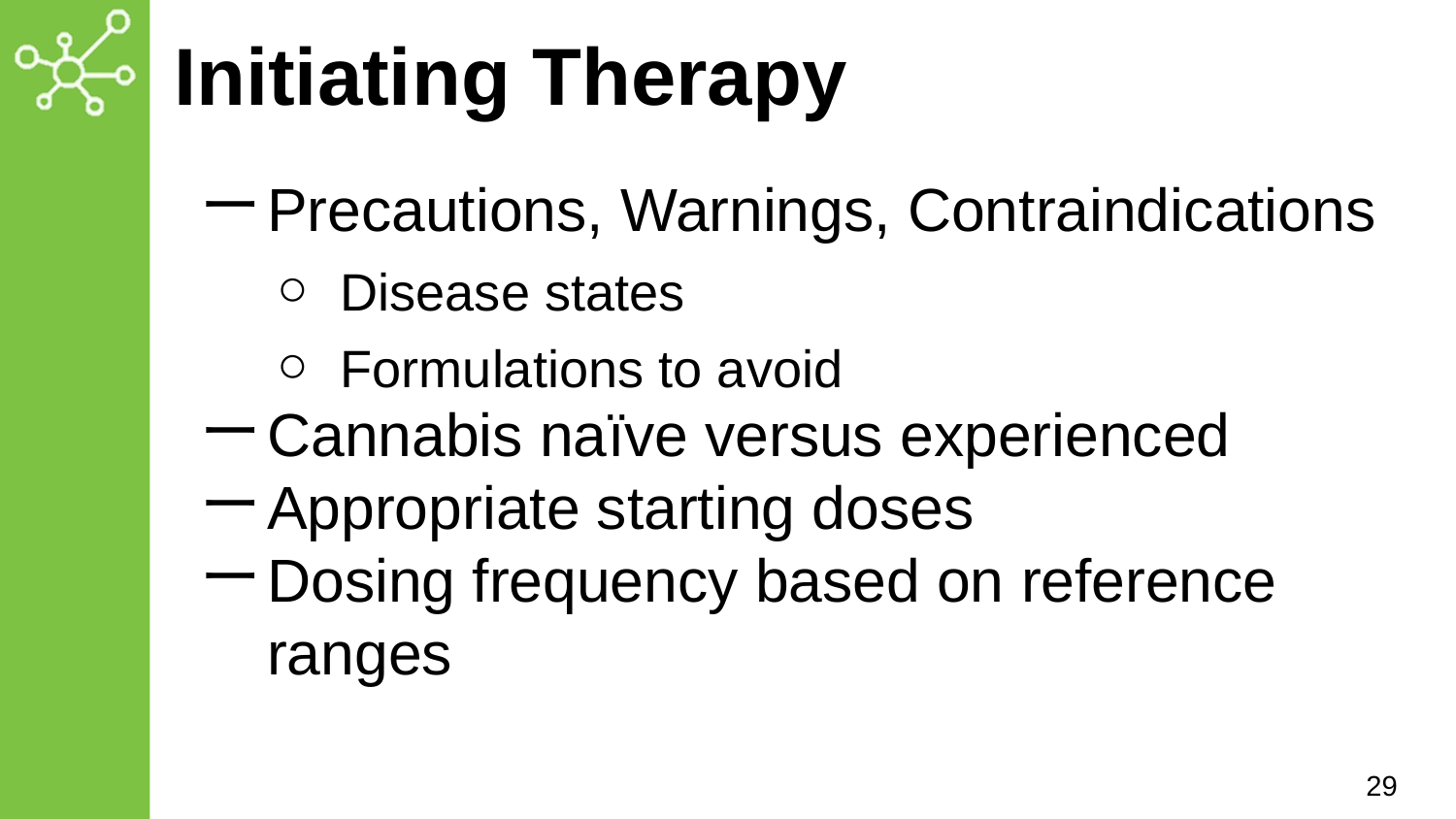

# Initiating Therapy
Precautions, Warnings, Contraindications
Disease states
Formulations to avoid
Cannabis naïve versus experienced
Appropriate starting doses
Dosing frequency based on reference ranges

29